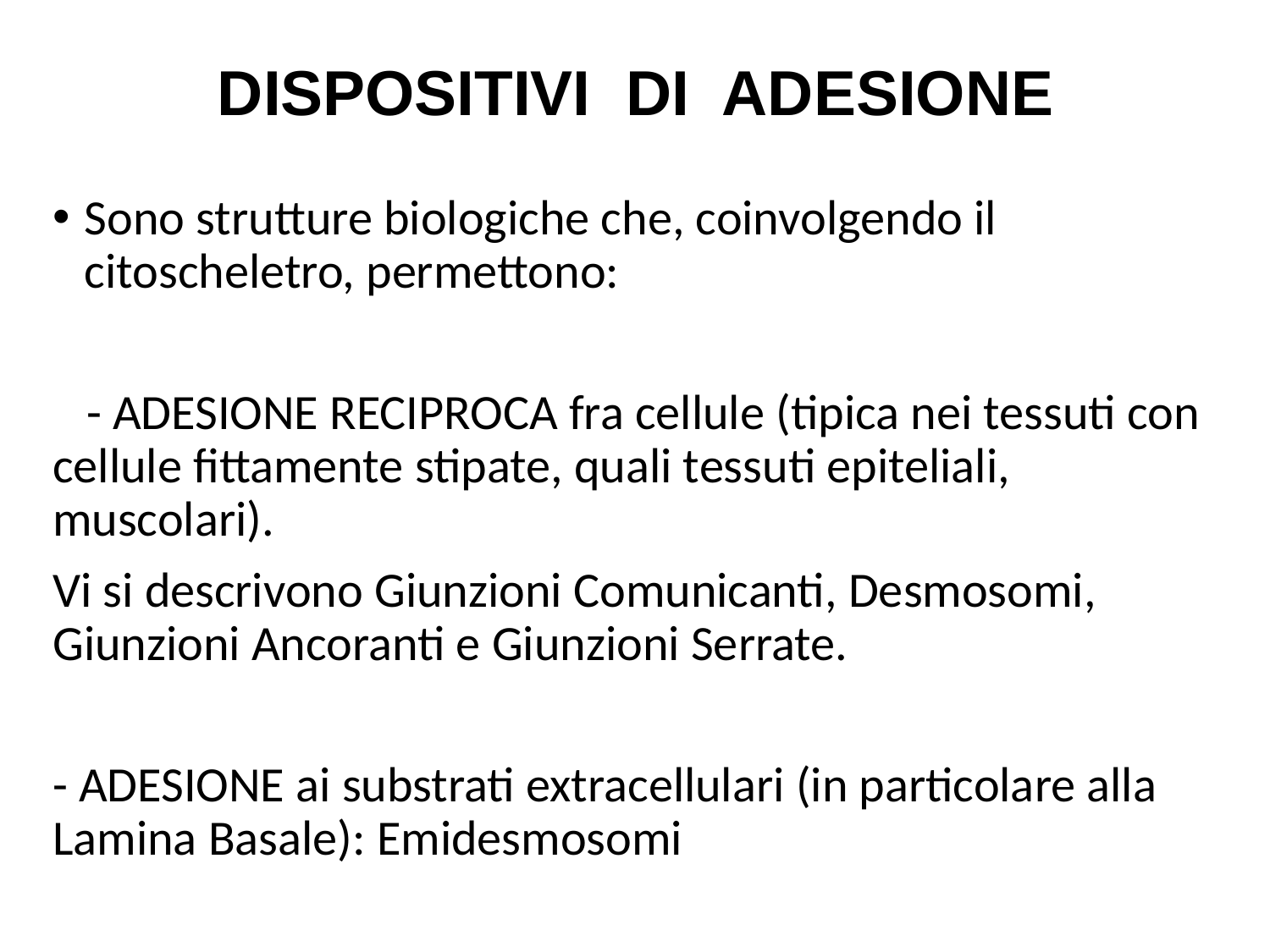

# DISPOSITIVI  DI  ADESIONE
Sono strutture biologiche che, coinvolgendo il citoscheletro, permettono:

   - ADESIONE RECIPROCA fra cellule (tipica nei tessuti con cellule fittamente stipate, quali tessuti epiteliali, muscolari).
Vi si descrivono Giunzioni Comunicanti, Desmosomi, Giunzioni Ancoranti e Giunzioni Serrate.

- ADESIONE ai substrati extracellulari (in particolare alla Lamina Basale): Emidesmosomi